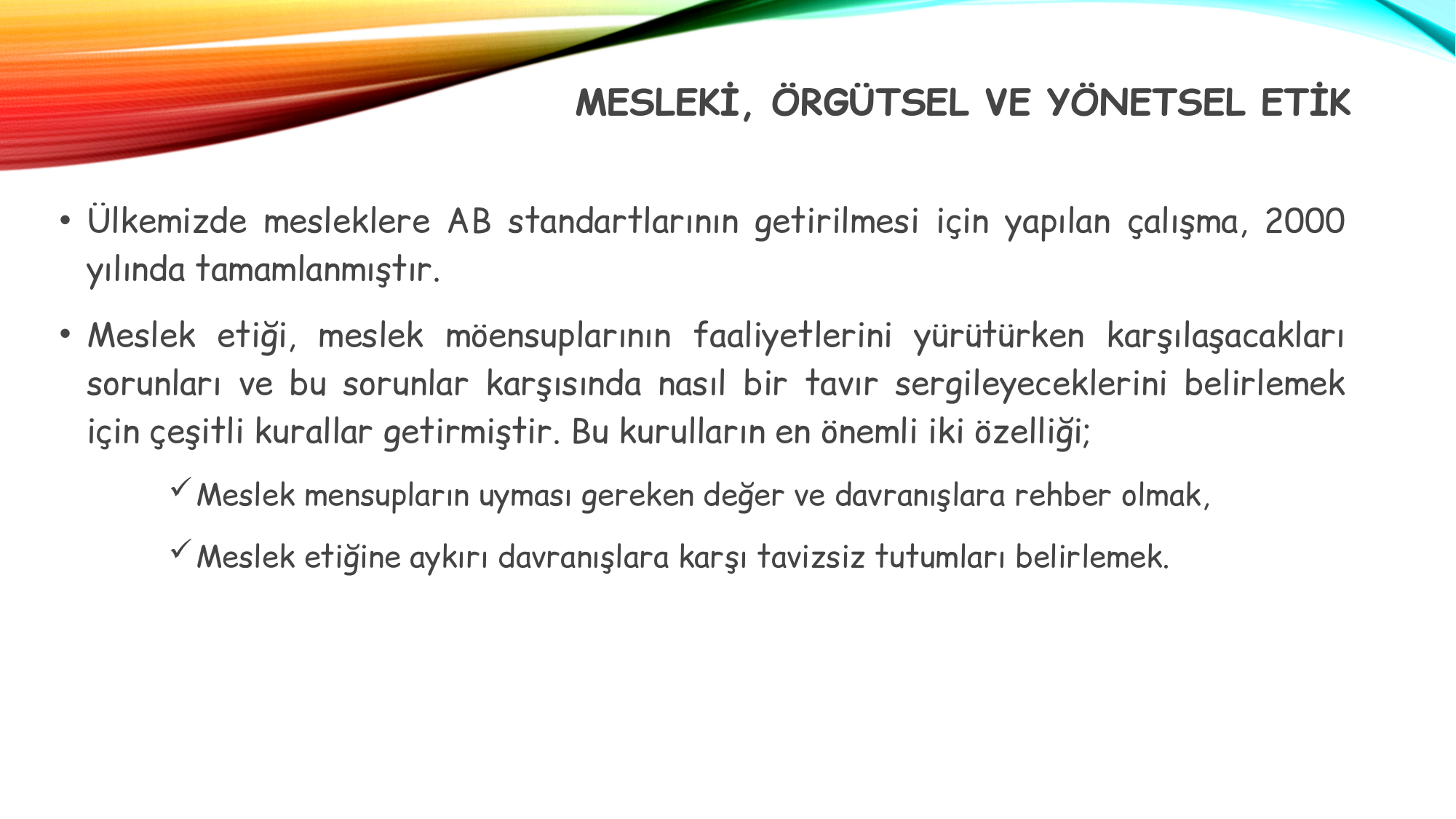

# MESLEKİ, ÖRGÜTSEL VE YÖNETSEL ETİK
Ülkemizde mesleklere AB standartlarının getirilmesi için yapılan çalışma, 2000 yılında tamamlanmıştır.
Meslek etiği, meslek möensuplarının faaliyetlerini yürütürken karşılaşacakları sorunları ve bu sorunlar karşısında nasıl bir tavır sergileyeceklerini belirlemek için çeşitli kurallar getirmiştir. Bu kurulların en önemli iki özelliği;
Meslek mensupların uyması gereken değer ve davranışlara rehber olmak,
Meslek etiğine aykırı davranışlara karşı tavizsiz tutumları belirlemek.
5